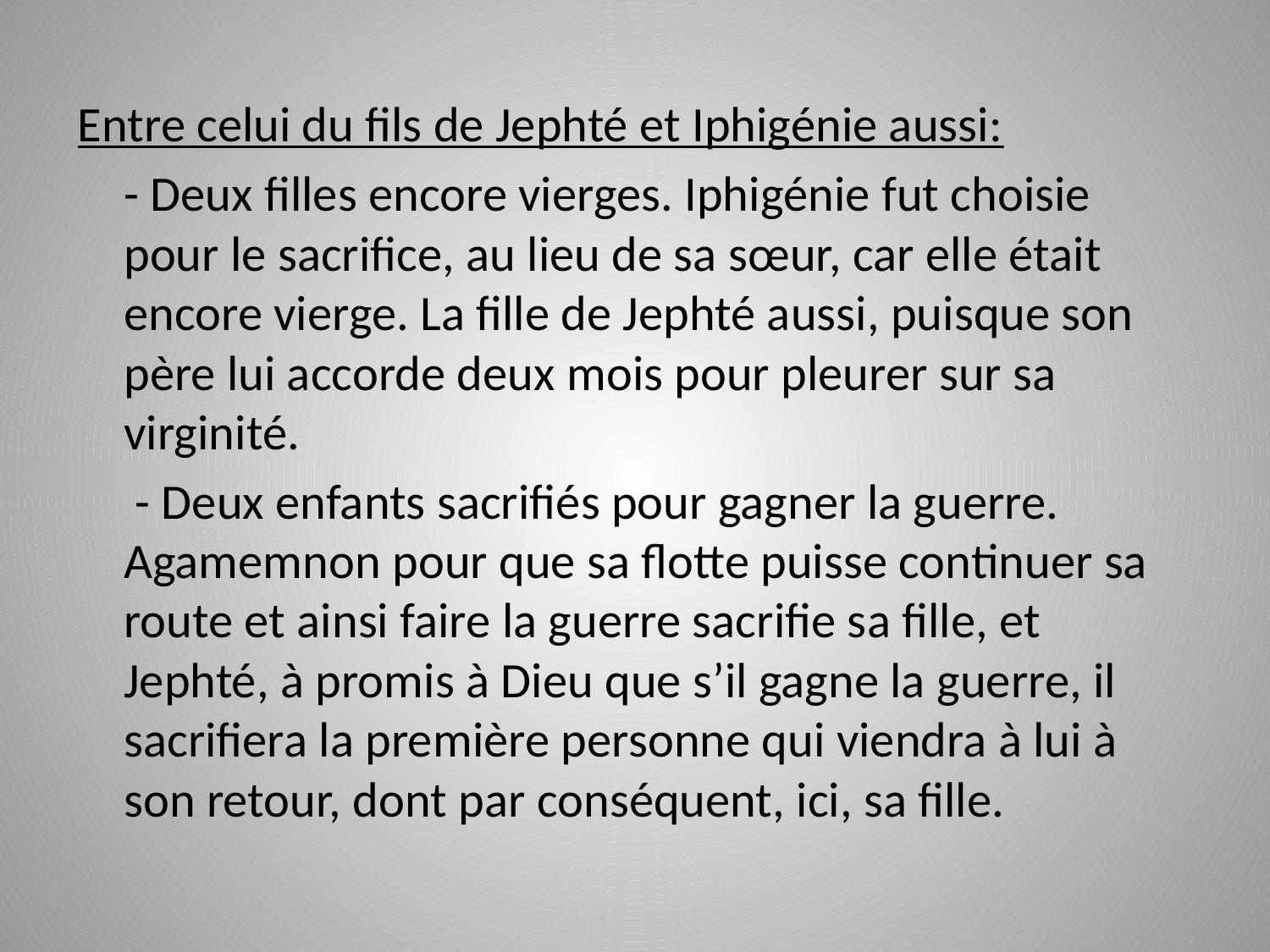

#
Entre celui du fils de Jephté et Iphigénie aussi:
	- Deux filles encore vierges. Iphigénie fut choisie pour le sacrifice, au lieu de sa sœur, car elle était encore vierge. La fille de Jephté aussi, puisque son père lui accorde deux mois pour pleurer sur sa virginité.
	 - Deux enfants sacrifiés pour gagner la guerre. Agamemnon pour que sa flotte puisse continuer sa route et ainsi faire la guerre sacrifie sa fille, et Jephté, à promis à Dieu que s’il gagne la guerre, il sacrifiera la première personne qui viendra à lui à son retour, dont par conséquent, ici, sa fille.